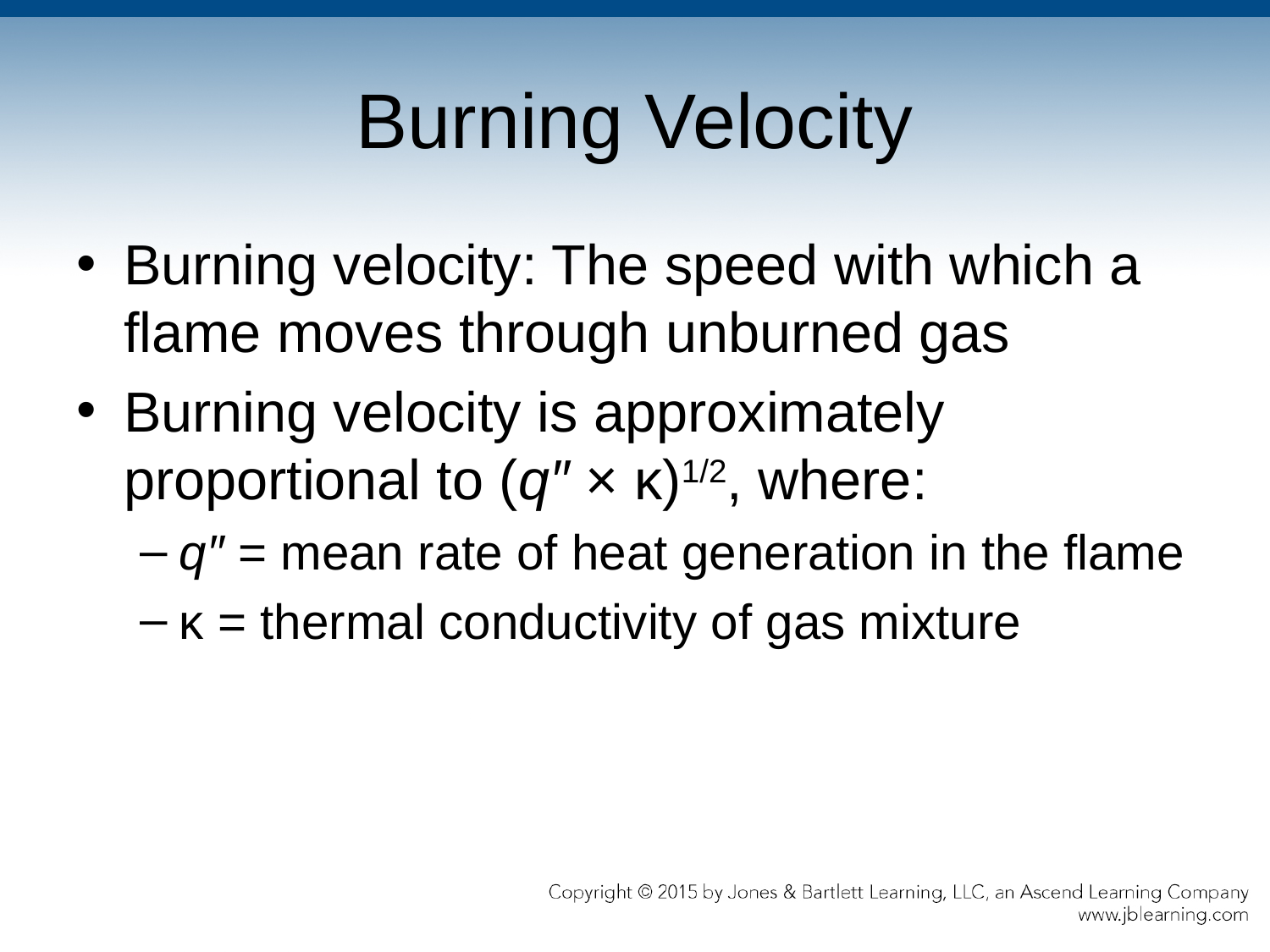

# Burning Velocity
Burning velocity: The speed with which a flame moves through unburned gas
Burning velocity is approximately proportional to (q″ × κ)1/2, where:
q″ = mean rate of heat generation in the flame
κ = thermal conductivity of gas mixture